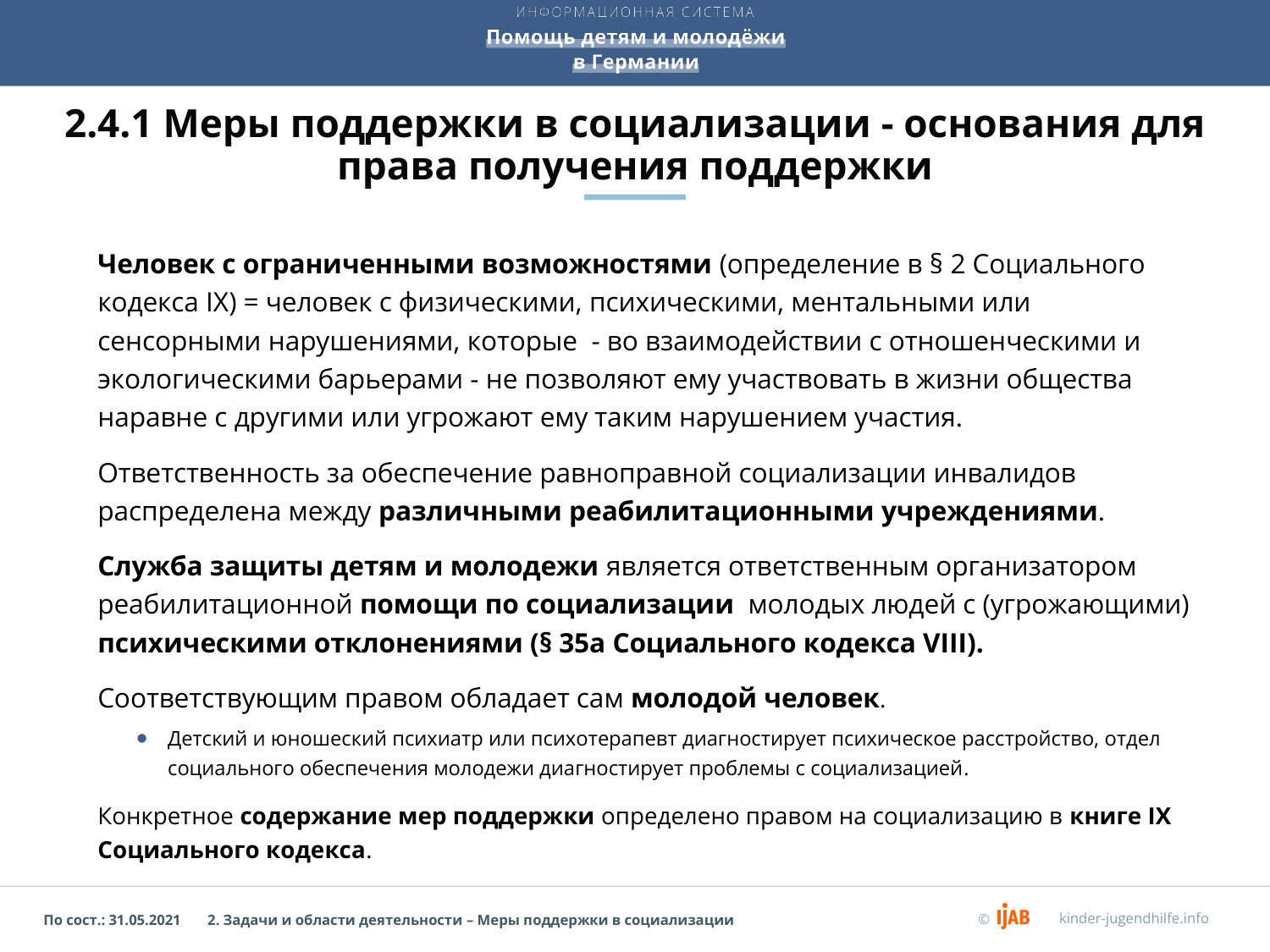

# 2.4.1 Меры поддержки в социализации - основания для права получения поддержки
Человек с ограниченными возможностями (определение в § 2 Социального кодекса IX) = человек с физическими, психическими, ментальными или сенсорными нарушениями, которые  - во взаимодействии с отношенческими и экологическими барьерами - не позволяют ему участвовать в жизни общества наравне с другими или угрожают ему таким нарушением участия.
Ответственность за обеспечение равноправной социализации инвалидов распределена между различными реабилитационными учреждениями.
Служба защиты детям и молодежи является ответственным организатором реабилитационной помощи по социализации  молодых людей с (угрожающими) психическими отклонениями (§ 35a Социального кодекса VIII).
Соответствующим правом обладает сам молодой человек.
Детский и юношеский психиатр или психотерапевт диагностирует психическое расстройство, отдел социального обеспечения молодежи диагностирует проблемы с социализацией.
Конкретное содержание мер поддержки определено правом на социализацию в книге IX Социального кодекса.
2. Задачи и области деятельности – Меры поддержки в социализации